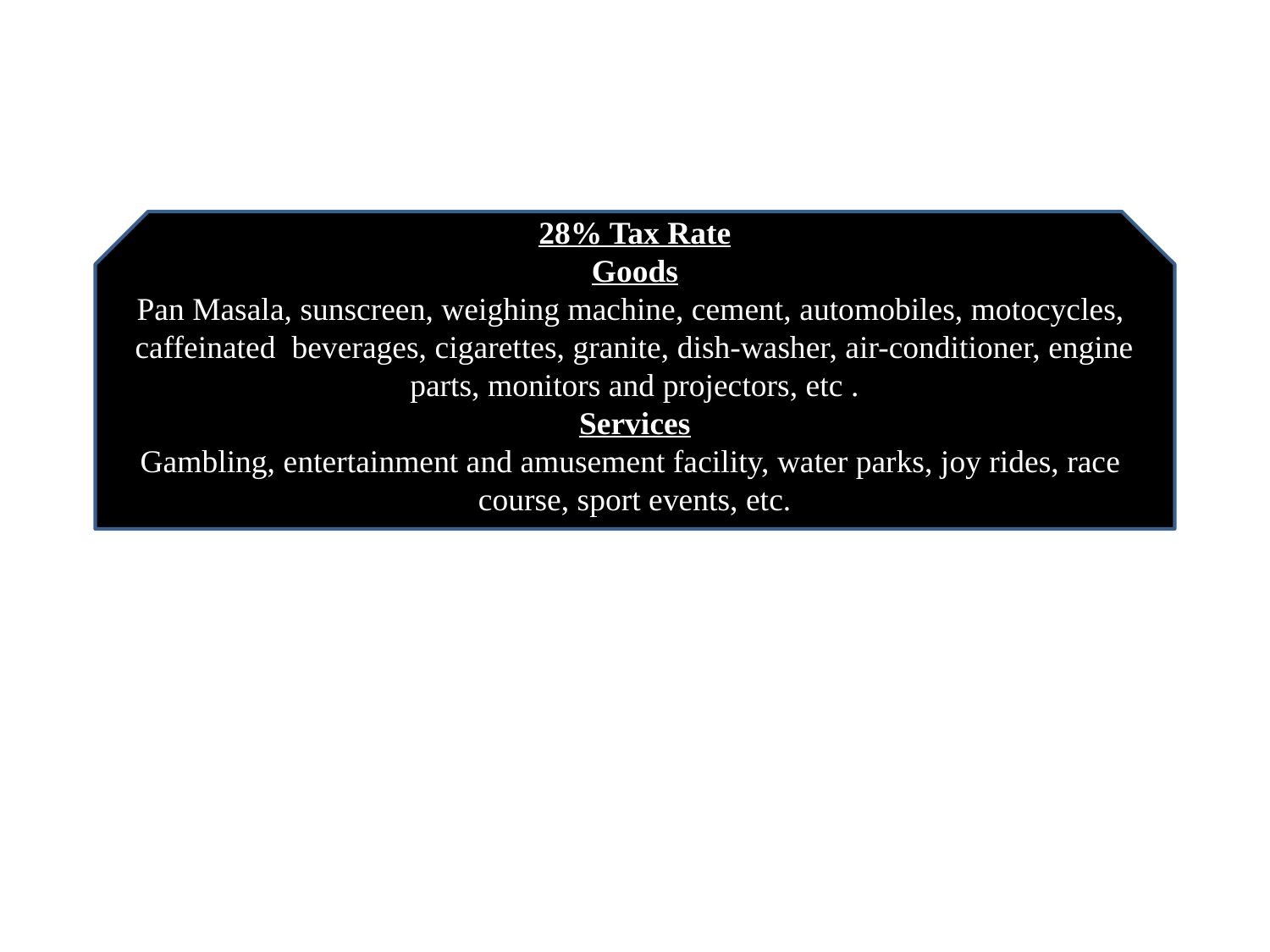

28% Tax Rate
Goods
Pan Masala, sunscreen, weighing machine, cement, automobiles, motocycles,  caffeinated  beverages, cigarettes, granite, dish-washer, air-conditioner, engine parts, monitors and projectors, etc .
Services
Gambling, entertainment and amusement facility, water parks, joy rides, race  course, sport events, etc.